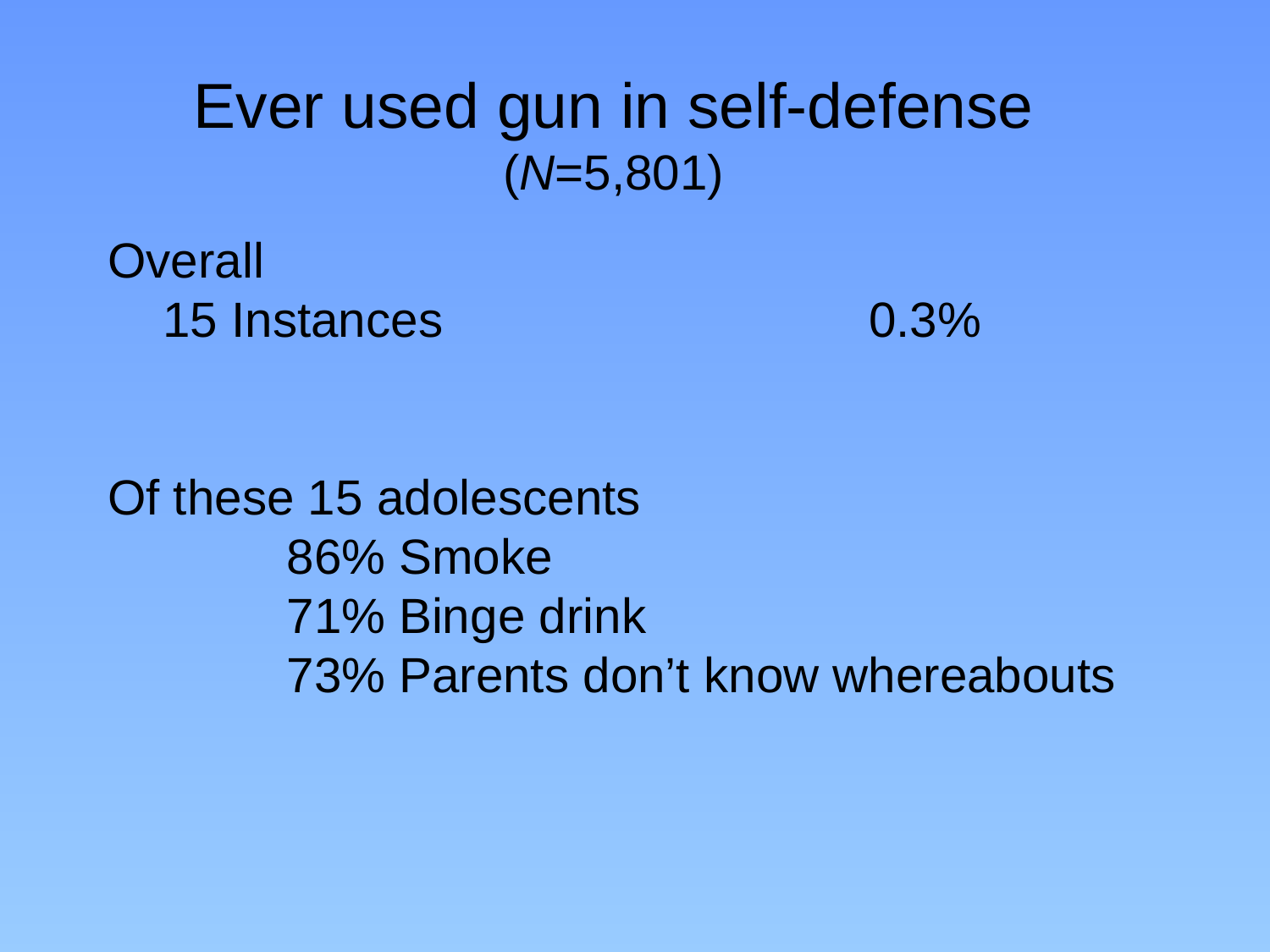

# Ever used gun in self-defense (N=5,801)
Overall
    15 Instances                               0.3%

Of these 15 adolescents
             86% Smoke
             71% Binge drink
             73% Parents don’t know whereabouts